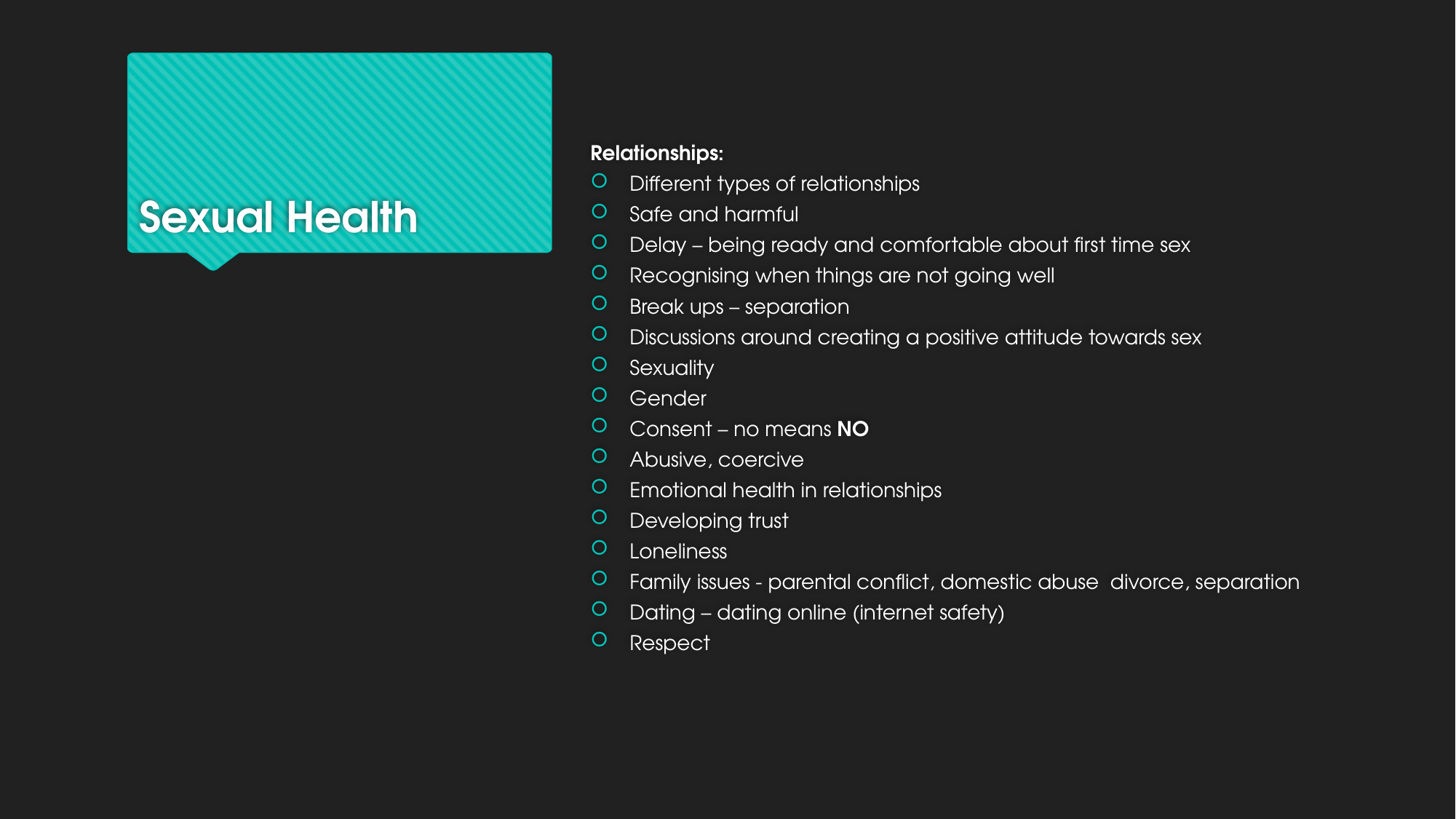

# Sexual Health

Relationships:
Different types of relationships
Safe and harmful
Delay – being ready and comfortable about first time sex
Recognising when things are not going well
Break ups – separation
Discussions around creating a positive attitude towards sex
Sexuality
Gender
Consent – no means NO
Abusive, coercive
Emotional health in relationships
Developing trust
Loneliness
Family issues - parental conflict, domestic abuse  divorce, separation
Dating – dating online (internet safety)
Respect